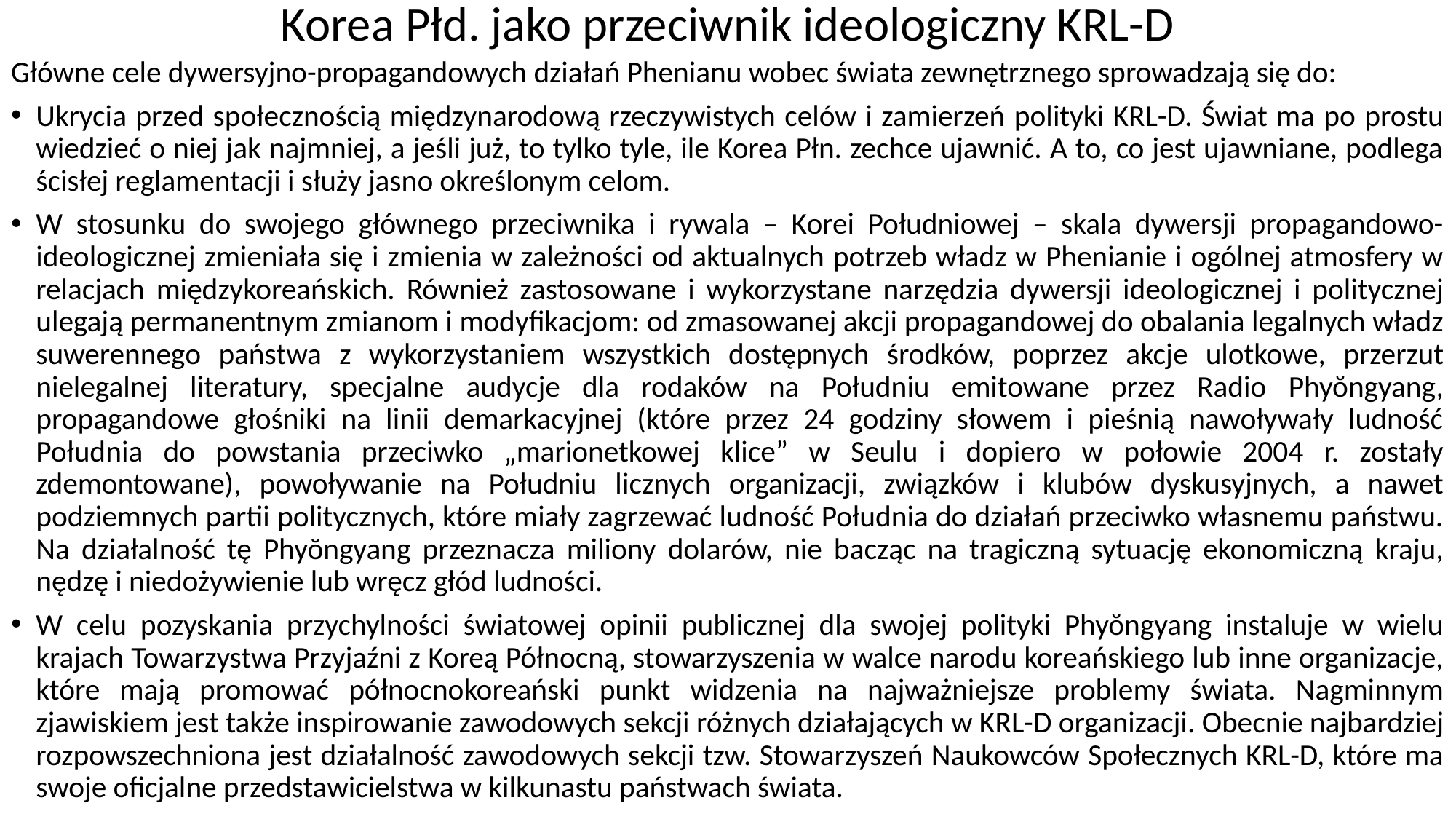

# Korea Płd. jako przeciwnik ideologiczny KRL-D
Główne cele dywersyjno-propagandowych działań Phenianu wobec świata zewnętrznego sprowadzają się do:
Ukrycia przed społecznością międzynarodową rzeczywistych celów i zamierzeń polityki KRL-D. Świat ma po prostu wiedzieć o niej jak najmniej, a jeśli już, to tylko tyle, ile Korea Płn. zechce ujawnić. A to, co jest ujawniane, podlega ścisłej reglamentacji i służy jasno określonym celom.
W stosunku do swojego głównego przeciwnika i rywala – Korei Południowej – skala dywersji propagandowo-ideologicznej zmieniała się i zmienia w zależności od aktualnych potrzeb władz w Phenianie i ogólnej atmosfery w relacjach międzykoreańskich. Również zastosowane i wykorzystane narzędzia dywersji ideologicznej i politycznej ulegają permanentnym zmianom i modyfikacjom: od zmasowanej akcji propagandowej do obalania legalnych władz suwerennego państwa z wykorzystaniem wszystkich dostępnych środków, poprzez akcje ulotkowe, przerzut nielegalnej literatury, specjalne audycje dla rodaków na Południu emitowane przez Radio Phyŏngyang, propagandowe głośniki na linii demarkacyjnej (które przez 24 godziny słowem i pieśnią nawoływały ludność Południa do powstania przeciwko „marionetkowej klice” w Seulu i dopiero w połowie 2004 r. zostały zdemontowane), powoływanie na Południu licznych organizacji, związków i klubów dyskusyjnych, a nawet podziemnych partii politycznych, które miały zagrzewać ludność Południa do działań przeciwko własnemu państwu. Na działalność tę Phyŏngyang przeznacza miliony dolarów, nie bacząc na tragiczną sytuację ekonomiczną kraju, nędzę i niedożywienie lub wręcz głód ludności.
W celu pozyskania przychylności światowej opinii publicznej dla swojej polityki Phyŏngyang instaluje w wielu krajach Towarzystwa Przyjaźni z Koreą Północną, stowarzyszenia w walce narodu koreańskiego lub inne organizacje, które mają promować północnokoreański punkt widzenia na najważniejsze problemy świata. Nagminnym zjawiskiem jest także inspirowanie zawodowych sekcji różnych działających w KRL-D organizacji. Obecnie najbardziej rozpowszechniona jest działalność zawodowych sekcji tzw. Stowarzyszeń Naukowców Społecznych KRL-D, które ma swoje oficjalne przedstawicielstwa w kilkunastu państwach świata.